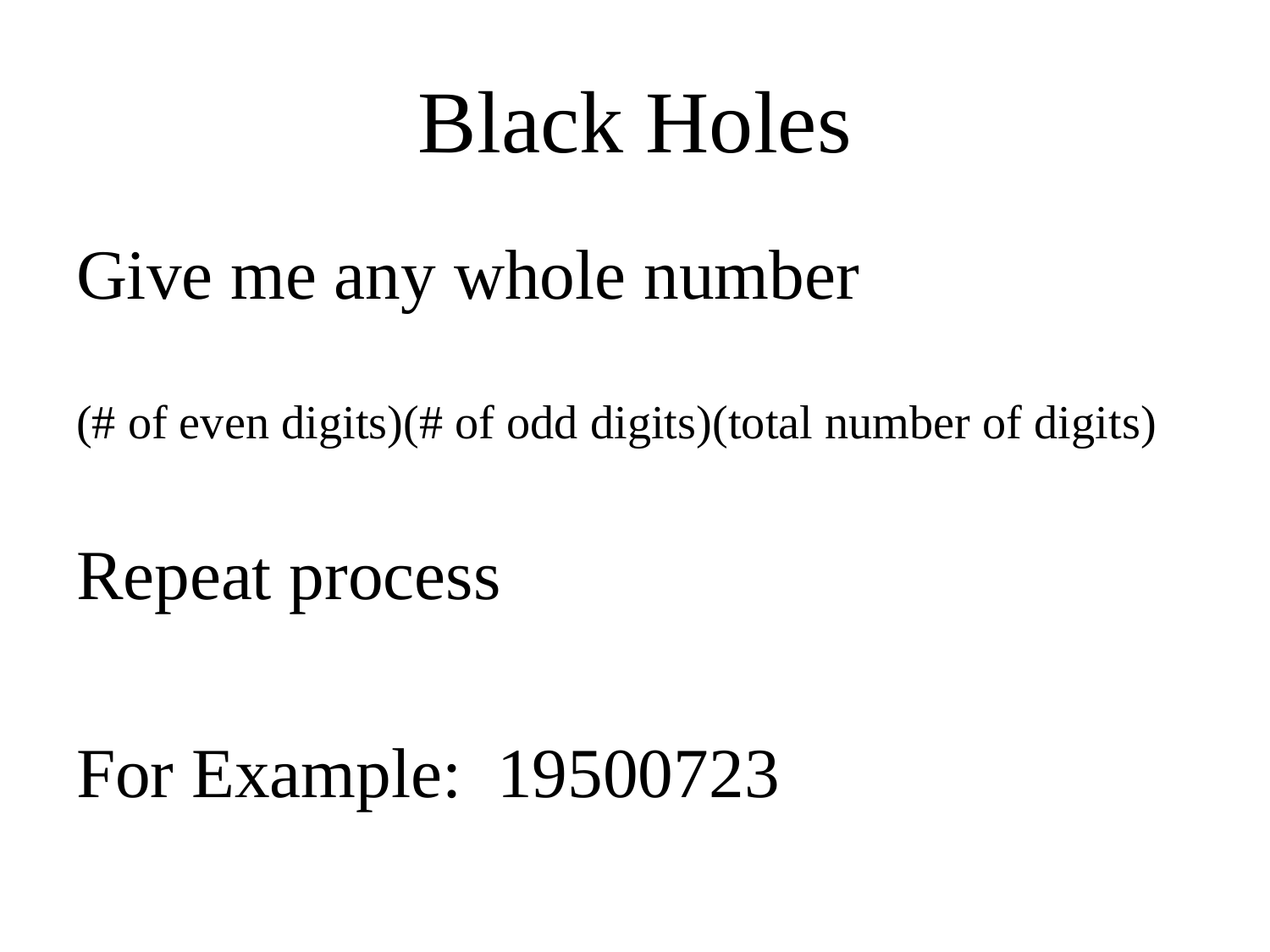

# Black Holes
Give me any whole number

(# of even digits)(# of odd digits)(total number of digits)

Repeat process

For Example:  19500723